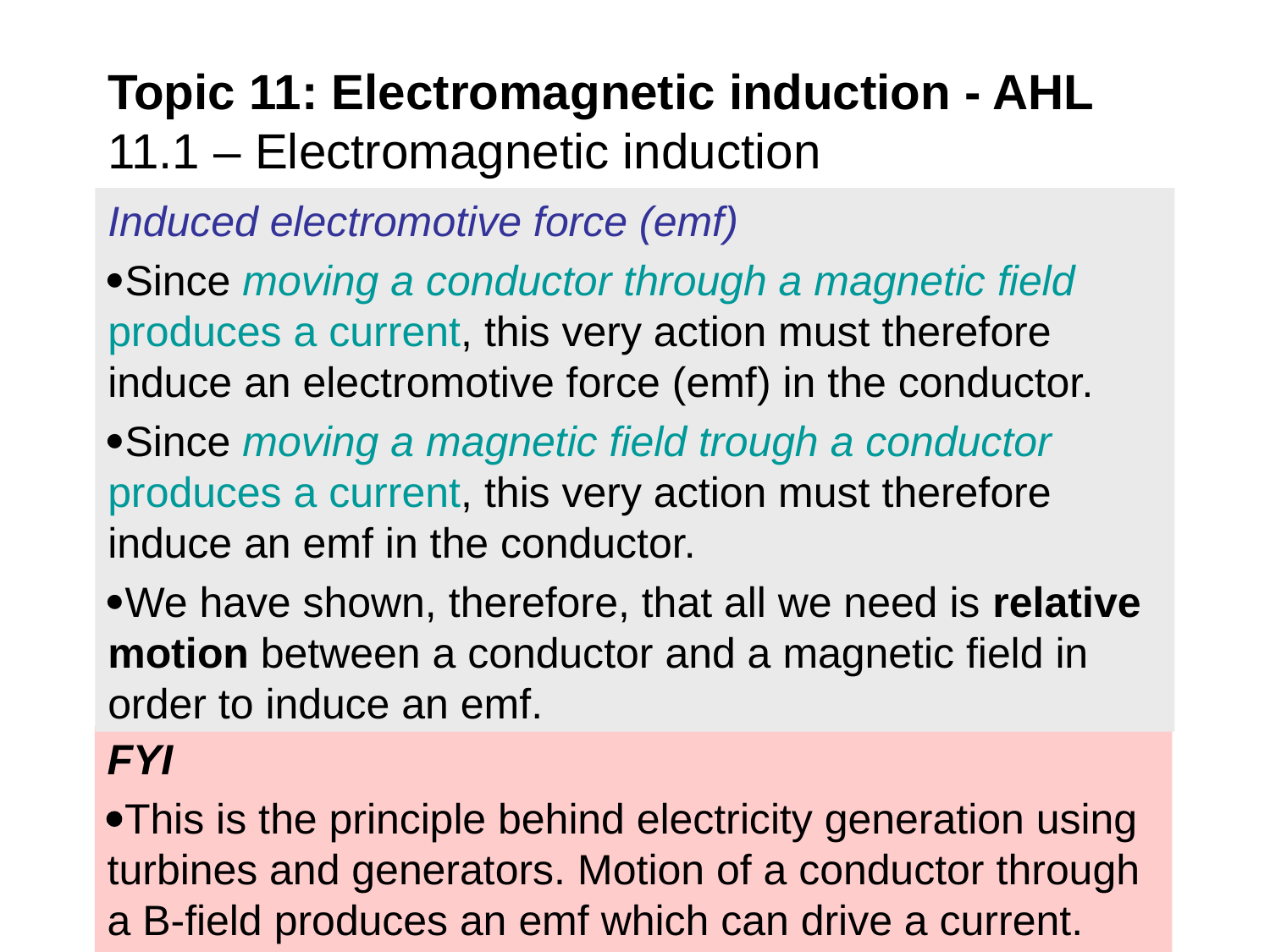

Topic 11: Electromagnetic induction - AHL
11.1 – Electromagnetic induction
Induced electromotive force (emf)
•Since moving a conductor through a magnetic field produces a current, this very action must therefore induce an electromotive force (emf) in the conductor.
•Since moving a magnetic field trough a conductor produces a current, this very action must therefore induce an emf in the conductor.
•We have shown, therefore, that all we need is relative motion between a conductor and a magnetic field in order to induce an emf.
FYI
•This is the principle behind electricity generation using turbines and generators. Motion of a conductor through a B-field produces an emf which can drive a current.